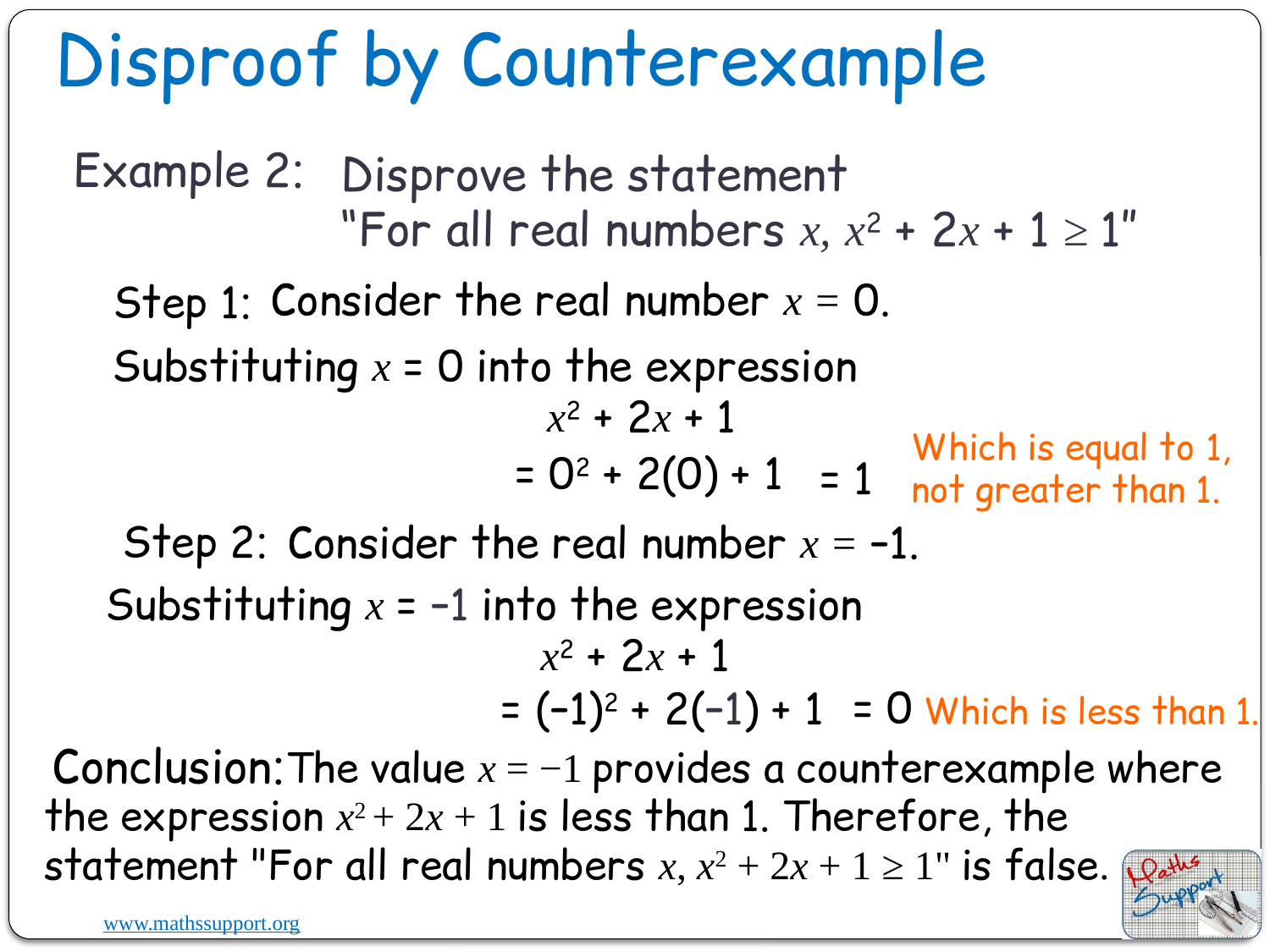

Disproof by Counterexample
# Example 2:
Disprove the statement
“For all real numbers x, x2 + 2x + 1 ≥ 1”
Consider the real number x = 0.
Step 1:
Substituting x = 0 into the expression
x2 + 2x + 1
Which is equal to 1, not greater than 1.
= 02 + 2(0) + 1
= 1
Step 2:
Consider the real number x = –1.
Substituting x = –1 into the expression
x2 + 2x + 1
= (–1)2 + 2(–1) + 1
= 0
Which is less than 1.
Conclusion:
                    The value x = −1 provides a counterexample where the expression x2 + 2x + 1 is less than 1. Therefore, the statement "For all real numbers x, x2 + 2x + 1 ≥ 1" is false.